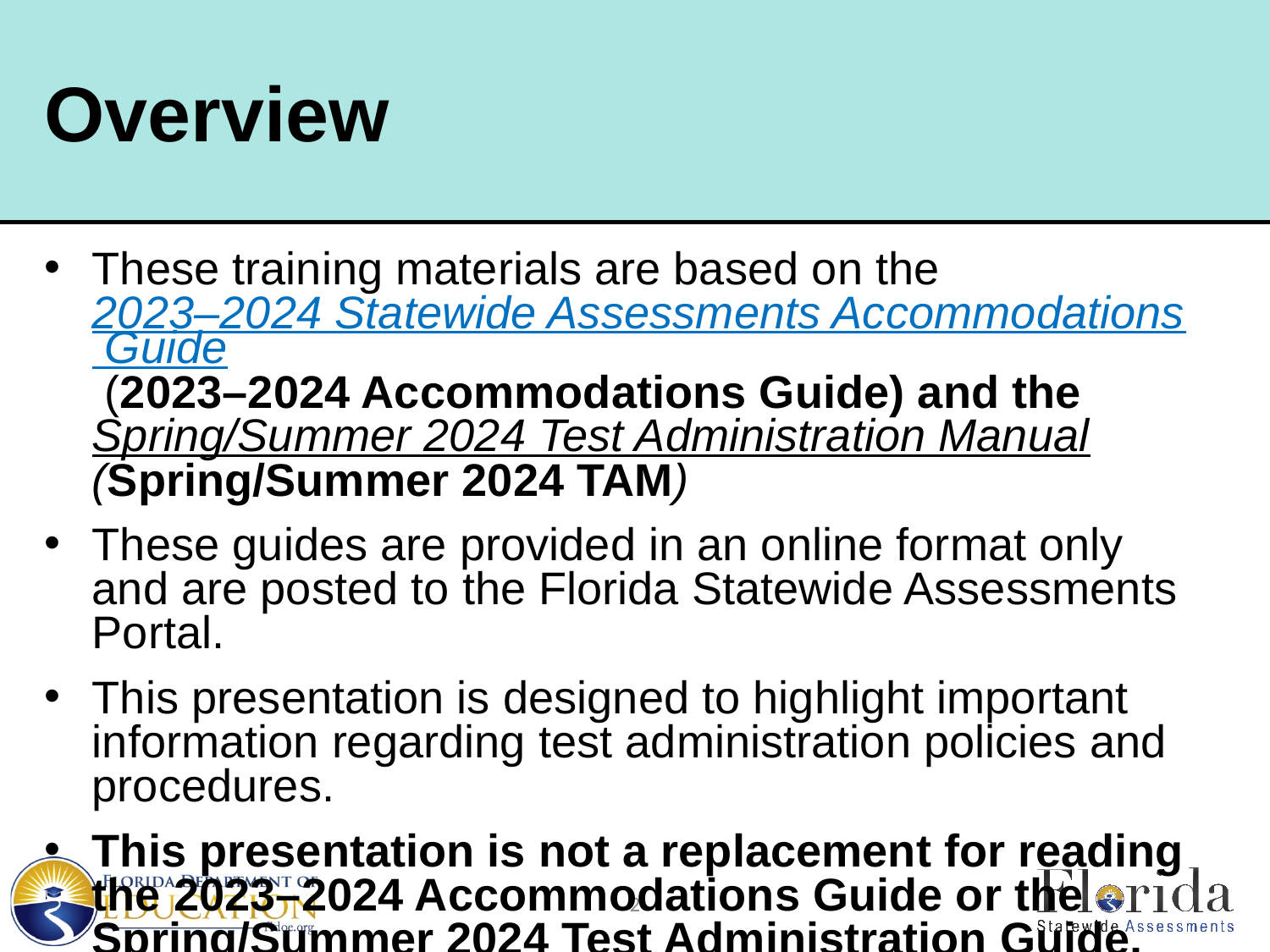

# Overview
These training materials are based on the 2023–2024 Statewide Assessments Accommodations Guide (2023–2024 Accommodations Guide) and the  Spring/Summer 2024 Test Administration Manual (Spring/Summer 2024 TAM)
These guides are provided in an online format only and are posted to the Florida Statewide Assessments Portal.
This presentation is designed to highlight important information regarding test administration policies and procedures.
This presentation is not a replacement for reading the 2023–2024 Accommodations Guide or the Spring/Summer 2024 Test Administration Guide.

2